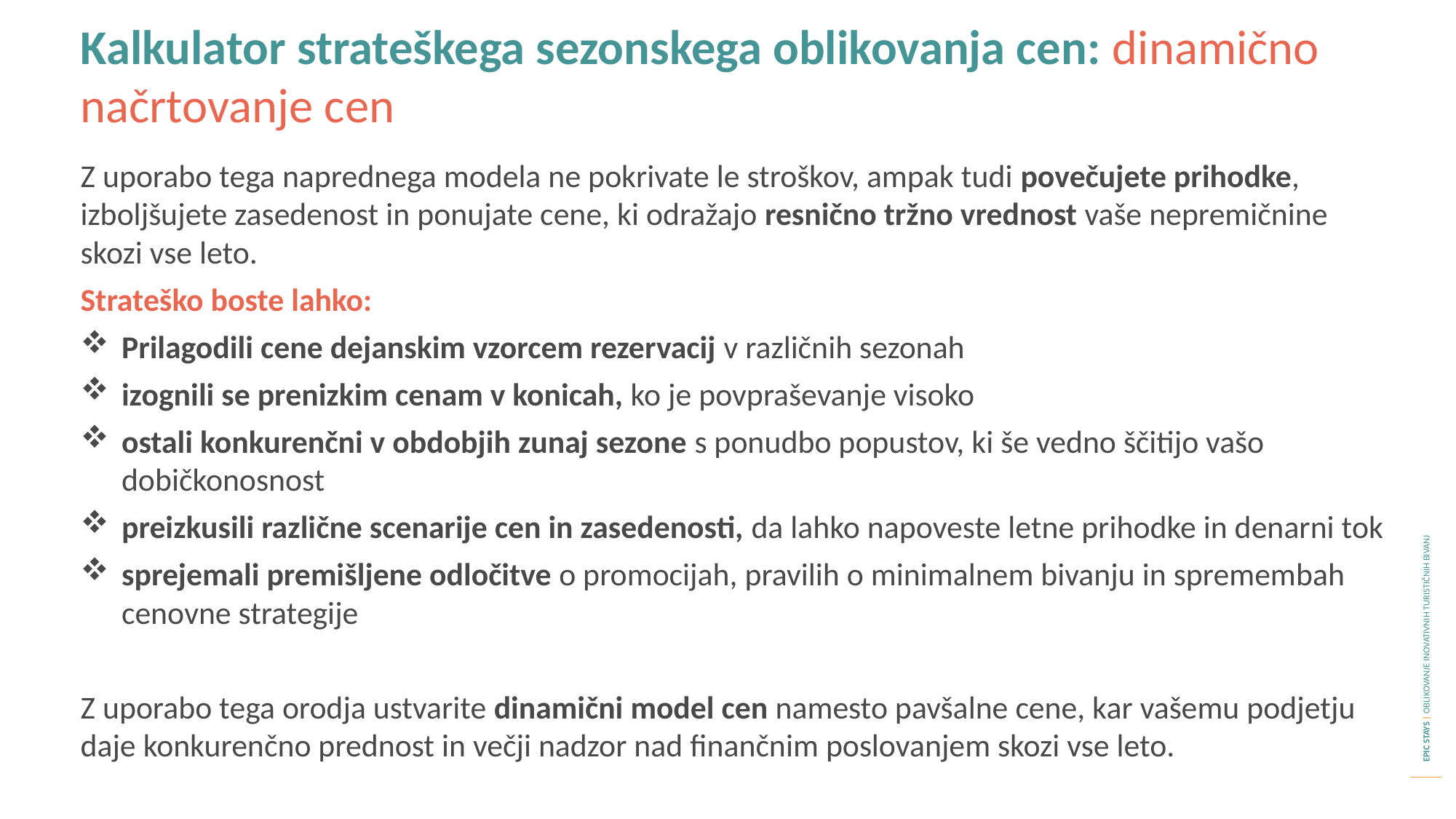

Kalkulator strateškega sezonskega oblikovanja cen: dinamično načrtovanje cen
Z uporabo tega naprednega modela ne pokrivate le stroškov, ampak tudi povečujete prihodke, izboljšujete zasedenost in ponujate cene, ki odražajo resnično tržno vrednost vaše nepremičnine skozi vse leto.
Strateško boste lahko:
Prilagodili cene dejanskim vzorcem rezervacij v različnih sezonah
izognili se prenizkim cenam v konicah, ko je povpraševanje visoko
ostali konkurenčni v obdobjih zunaj sezone s ponudbo popustov, ki še vedno ščitijo vašo dobičkonosnost
preizkusili različne scenarije cen in zasedenosti, da lahko napoveste letne prihodke in denarni tok
sprejemali premišljene odločitve o promocijah, pravilih o minimalnem bivanju in spremembah cenovne strategije

Z uporabo tega orodja ustvarite dinamični model cen namesto pavšalne cene, kar vašemu podjetju daje konkurenčno prednost in večji nadzor nad finančnim poslovanjem skozi vse leto.